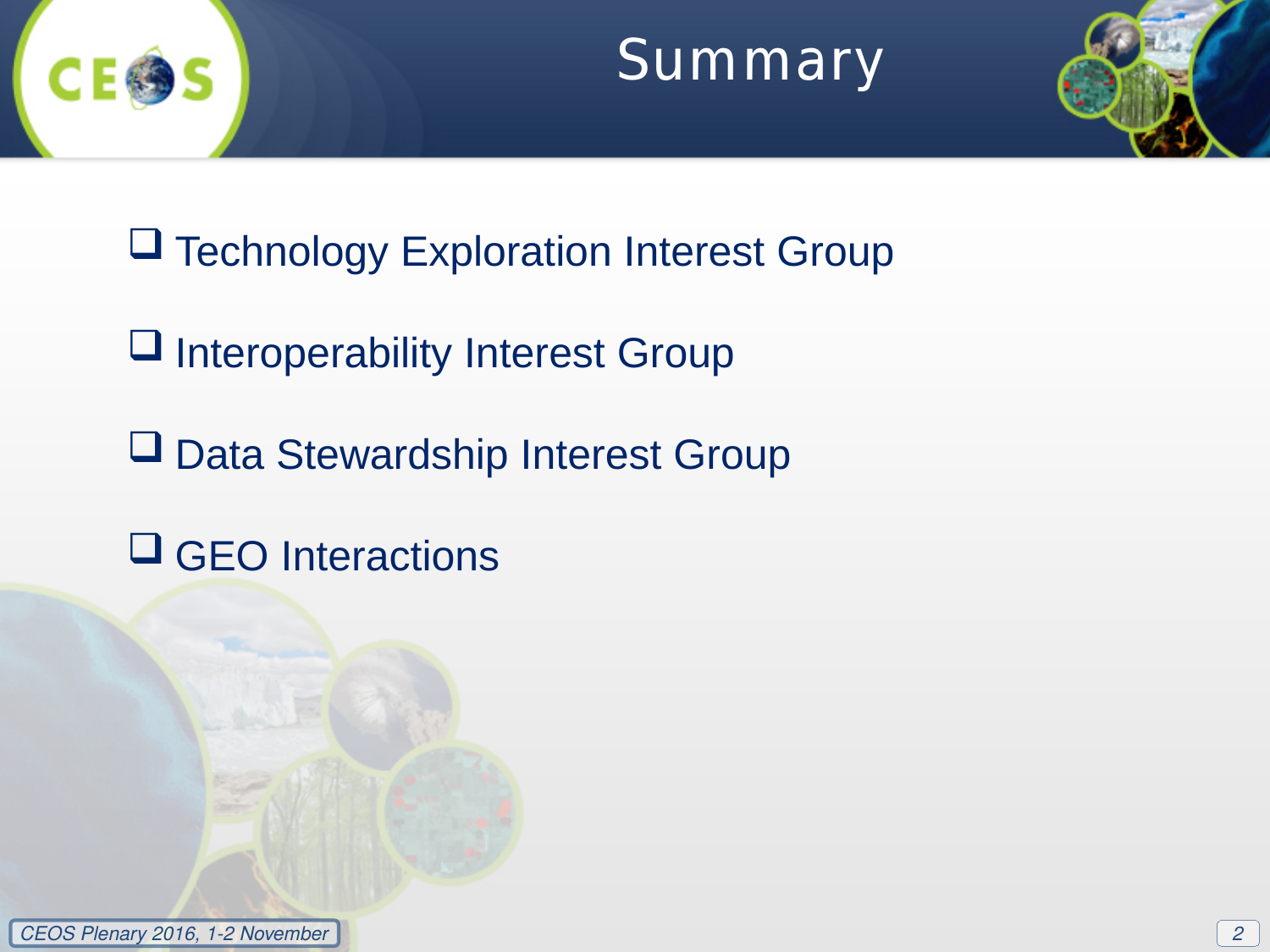

Summary
Technology Exploration Interest Group

Interoperability Interest Group

Data Stewardship Interest Group

GEO Interactions

2